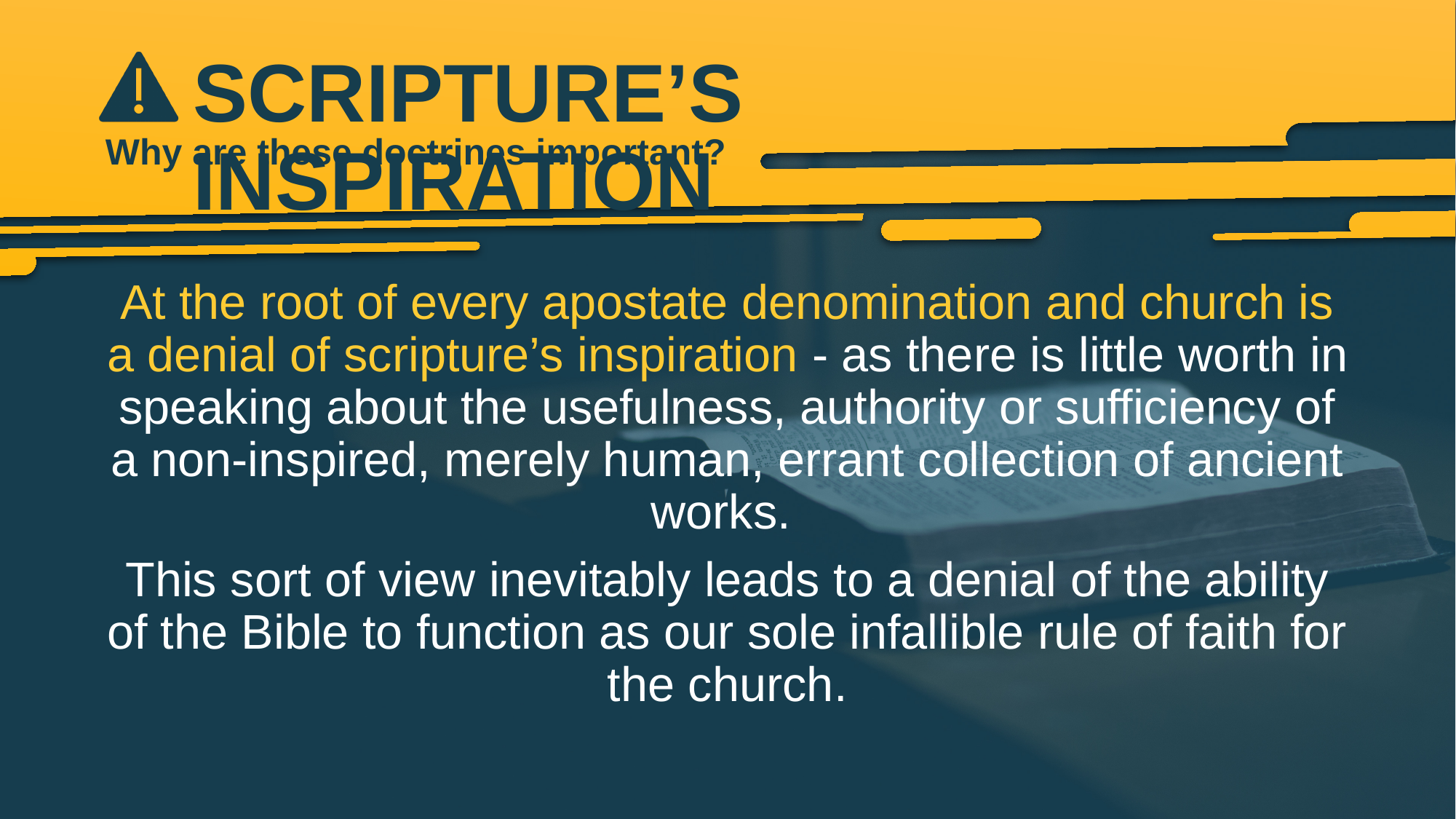

# SCRIPTURE’S INSPIRATION
Why are these doctrines important?
At the root of every apostate denomination and church is a denial of scripture’s inspiration - as there is little worth in speaking about the usefulness, authority or sufficiency of a non-inspired, merely human, errant collection of ancient works.
This sort of view inevitably leads to a denial of the ability of the Bible to function as our sole infallible rule of faith for the church.